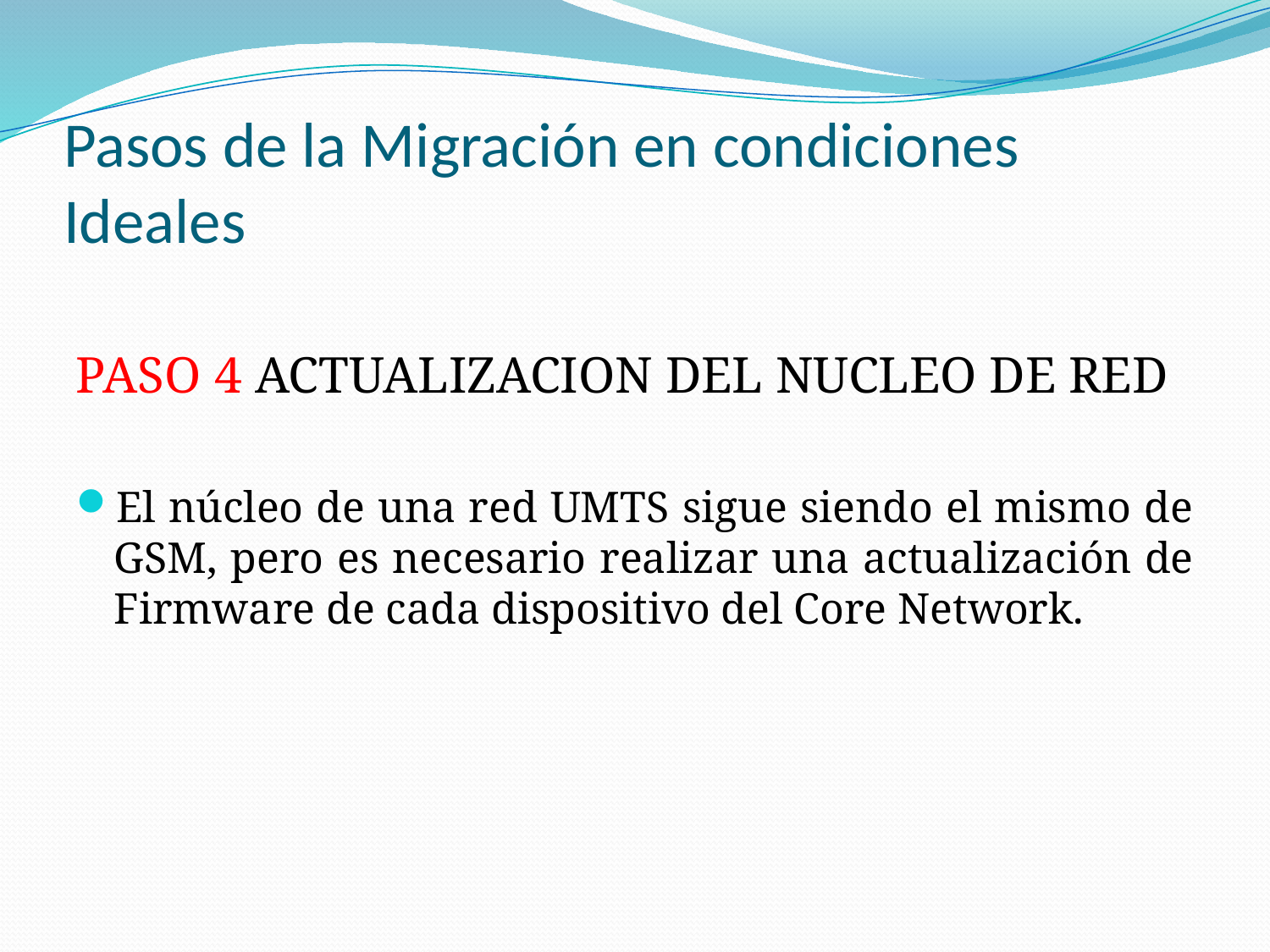

# Pasos de la Migración en condiciones Ideales

PASO 4 ACTUALIZACION DEL NUCLEO DE RED

El núcleo de una red UMTS sigue siendo el mismo de GSM, pero es necesario realizar una actualización de Firmware de cada dispositivo del Core Network.